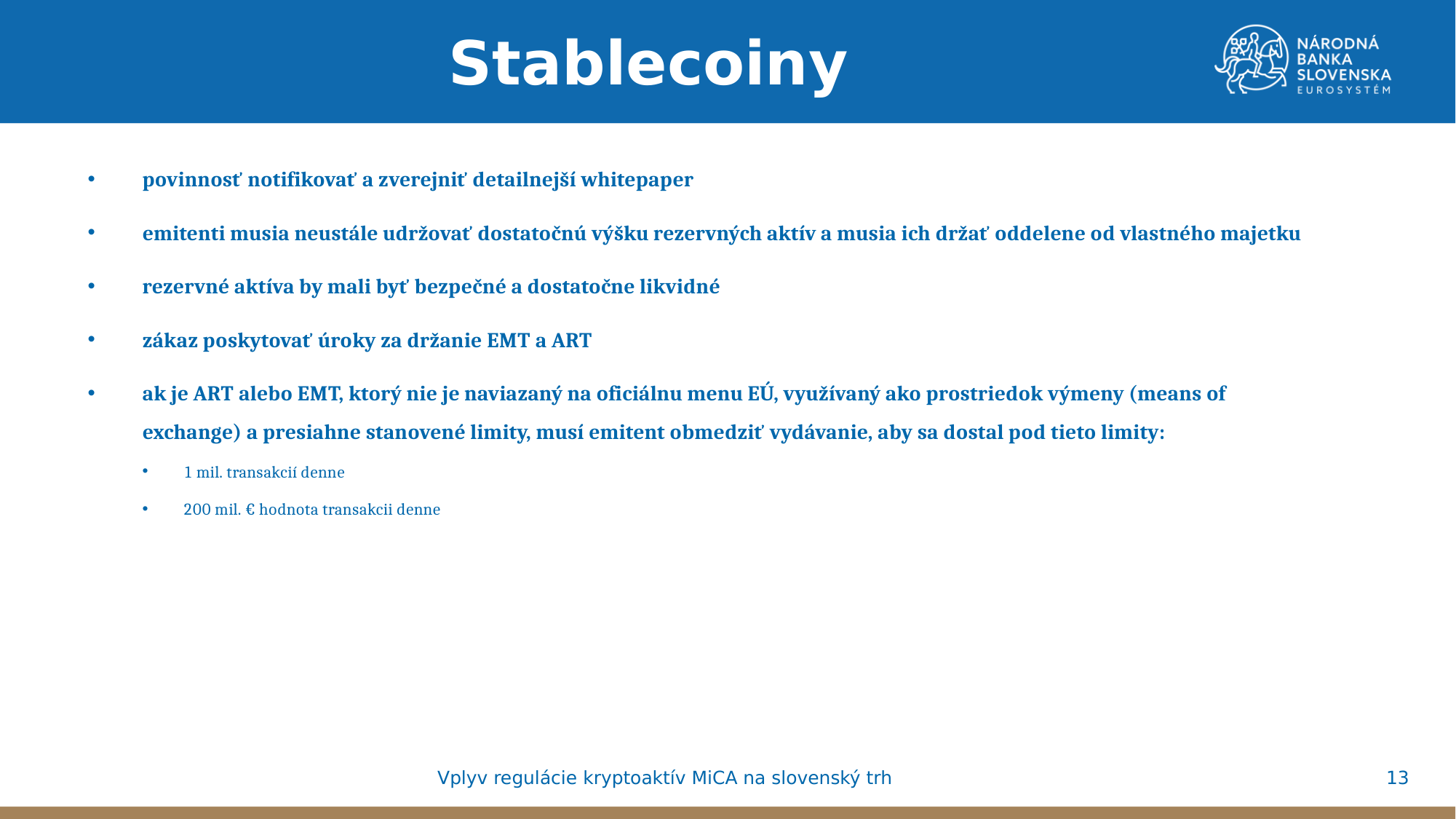

Stablecoiny
povinnosť notifikovať a zverejniť detailnejší whitepaper
emitenti musia neustále udržovať dostatočnú výšku rezervných aktív a musia ich držať oddelene od vlastného majetku
rezervné aktíva by mali byť bezpečné a dostatočne likvidné
zákaz poskytovať úroky za držanie EMT a ART
ak je ART alebo EMT, ktorý nie je naviazaný na oficiálnu menu EÚ, využívaný ako prostriedok výmeny (means of exchange) a presiahne stanovené limity, musí emitent obmedziť vydávanie, aby sa dostal pod tieto limity:
1 mil. transakcií denne
200 mil. € hodnota transakcii denne

13
Vplyv regulácie kryptoaktív MiCA na slovenský trh